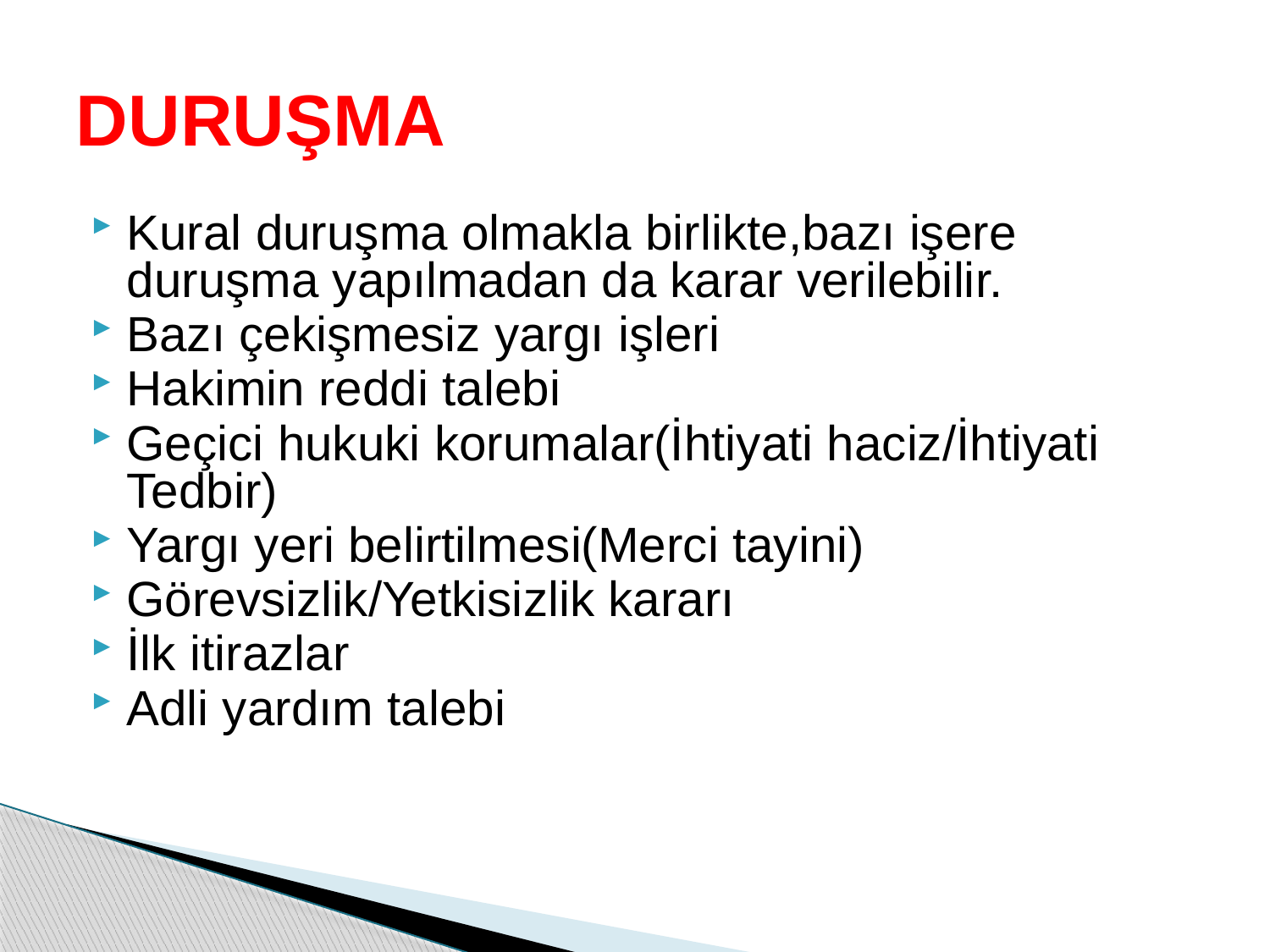

# DURUŞMA
Kural duruşma olmakla birlikte,bazı işere duruşma yapılmadan da karar verilebilir.
Bazı çekişmesiz yargı işleri
Hakimin reddi talebi
Geçici hukuki korumalar(İhtiyati haciz/İhtiyati Tedbir)
Yargı yeri belirtilmesi(Merci tayini)
Görevsizlik/Yetkisizlik kararı
İlk itirazlar
Adli yardım talebi